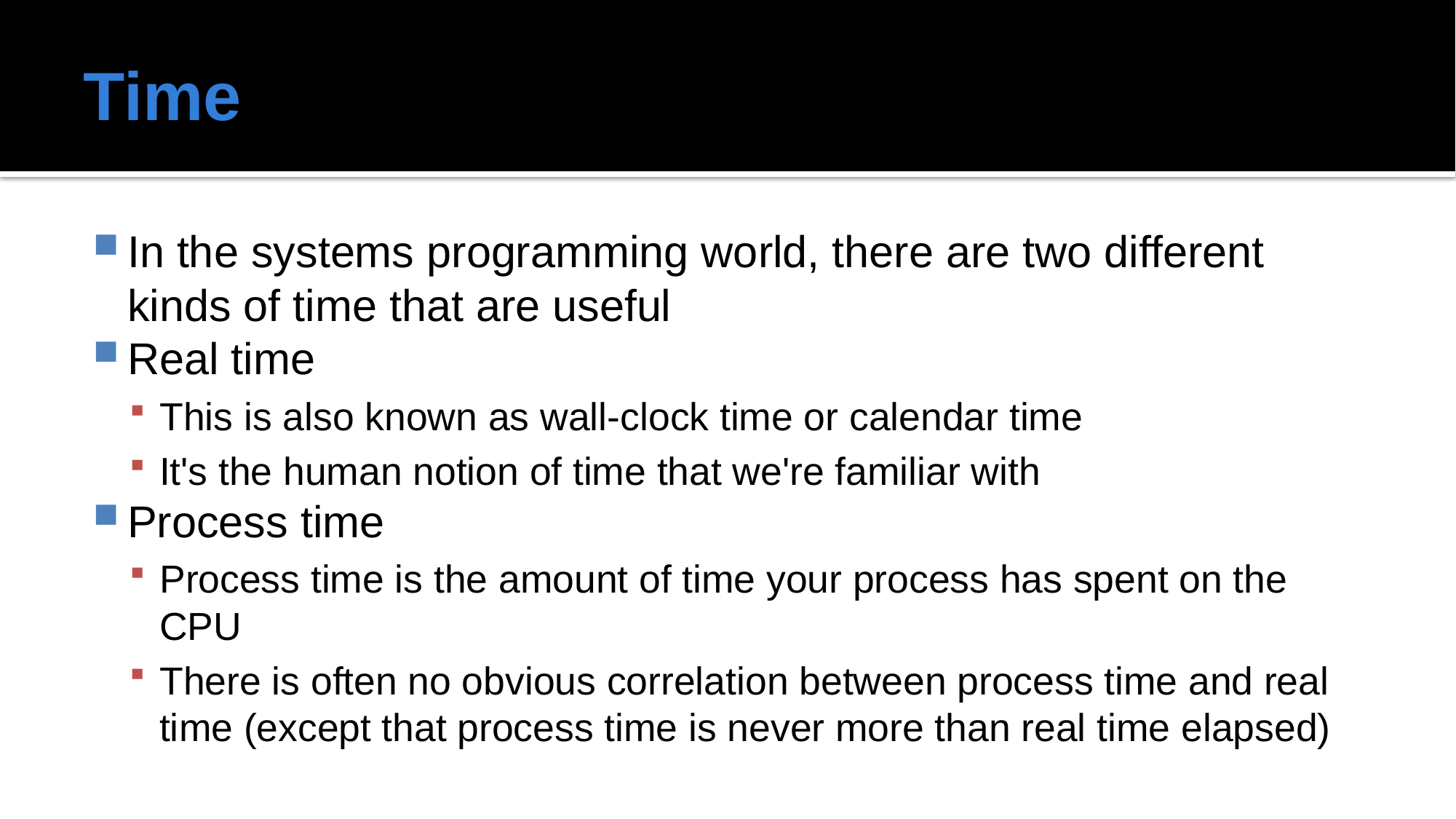

# Time
In the systems programming world, there are two different kinds of time that are useful
Real time
This is also known as wall-clock time or calendar time
It's the human notion of time that we're familiar with
Process time
Process time is the amount of time your process has spent on the CPU
There is often no obvious correlation between process time and real time (except that process time is never more than real time elapsed)